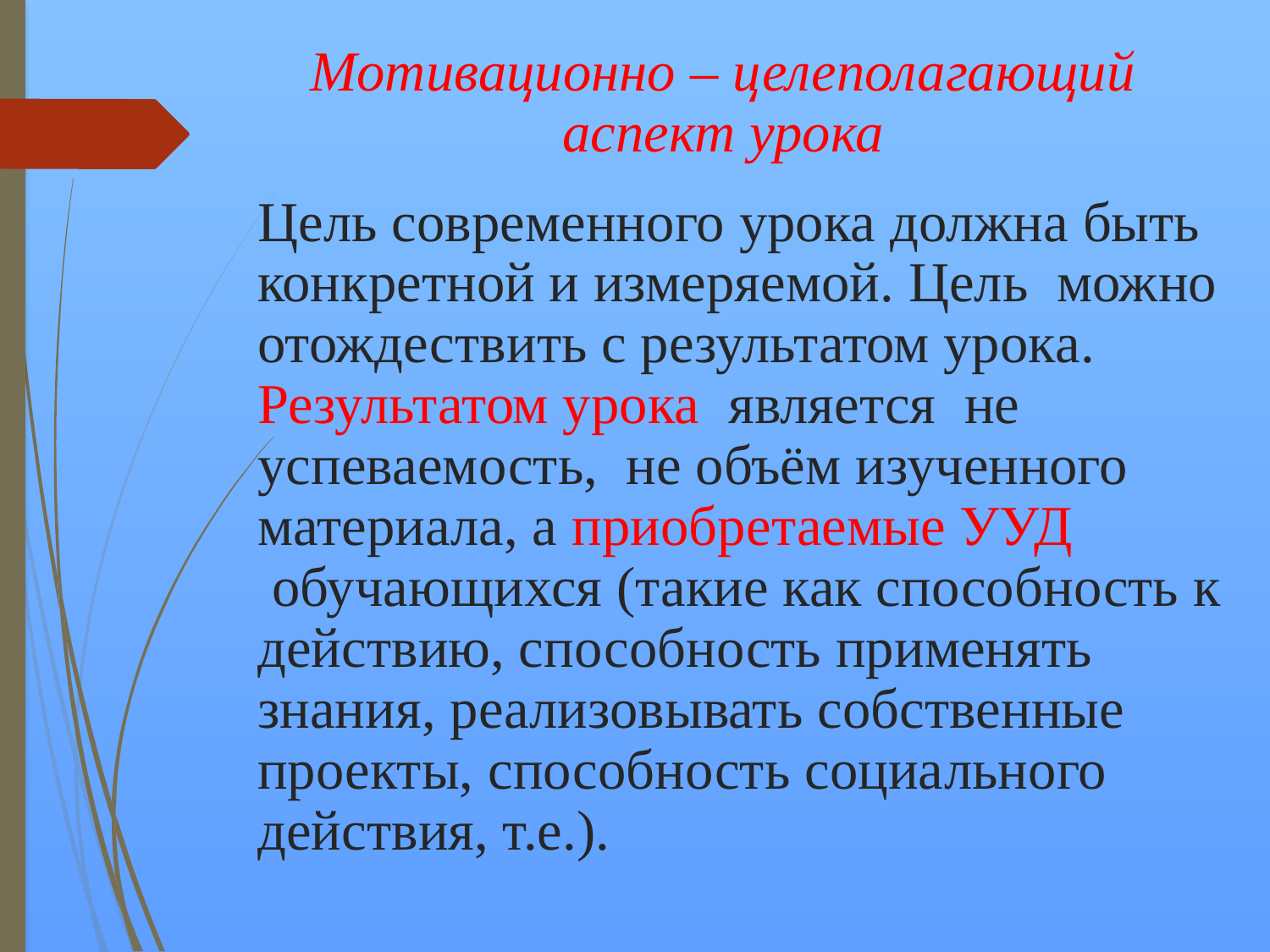

Мотивационно – целеполагающий аспект урока
# Цель современного урока должна быть конкретной и измеряемой. Цель  можно отождествить с результатом урока. Результатом урока  является  не успеваемость,  не объём изученного материала, а приобретаемые УУД  обучающихся (такие как способность к действию, способность применять знания, реализовывать собственные проекты, способность социального действия, т.е.).